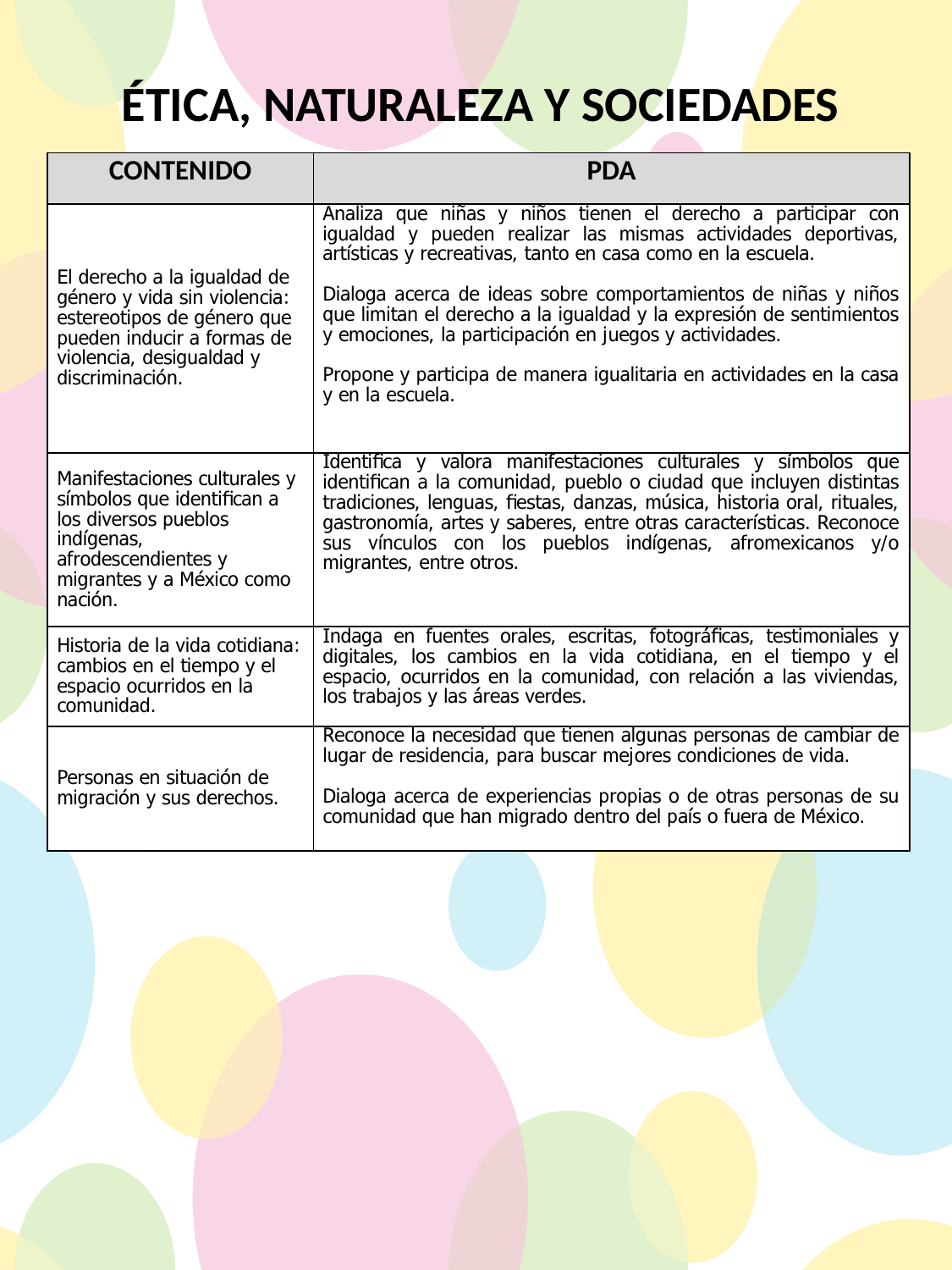

ÉTICA, NATURALEZA Y SOCIEDADES
| CONTENIDO | PDA |
| --- | --- |
| El derecho a la igualdad de género y vida sin violencia: estereotipos de género que pueden inducir a formas de violencia, desigualdad y discriminación. | Analiza que niñas y niños tienen el derecho a participar con igualdad y pueden realizar las mismas actividades deportivas, artísticas y recreativas, tanto en casa como en la escuela.   Dialoga acerca de ideas sobre comportamientos de niñas y niños que limitan el derecho a la igualdad y la expresión de sentimientos y emociones, la participación en juegos y actividades.   Propone y participa de manera igualitaria en actividades en la casa y en la escuela. |
| Manifestaciones culturales y símbolos que identifican a los diversos pueblos indígenas, afrodescendientes y migrantes y a México como nación. | Identifica y valora manifestaciones culturales y símbolos que identifican a la comunidad, pueblo o ciudad que incluyen distintas tradiciones, lenguas, fiestas, danzas, música, historia oral, rituales, gastronomía, artes y saberes, entre otras características. Reconoce sus vínculos con los pueblos indígenas, afromexicanos y/o migrantes, entre otros. |
| Historia de la vida cotidiana: cambios en el tiempo y el espacio ocurridos en la comunidad. | Indaga en fuentes orales, escritas, fotográficas, testimoniales y digitales, los cambios en la vida cotidiana, en el tiempo y el espacio, ocurridos en la comunidad, con relación a las viviendas, los trabajos y las áreas verdes. |
| Personas en situación de migración y sus derechos. | Reconoce la necesidad que tienen algunas personas de cambiar de lugar de residencia, para buscar mejores condiciones de vida.   Dialoga acerca de experiencias propias o de otras personas de su comunidad que han migrado dentro del país o fuera de México. |